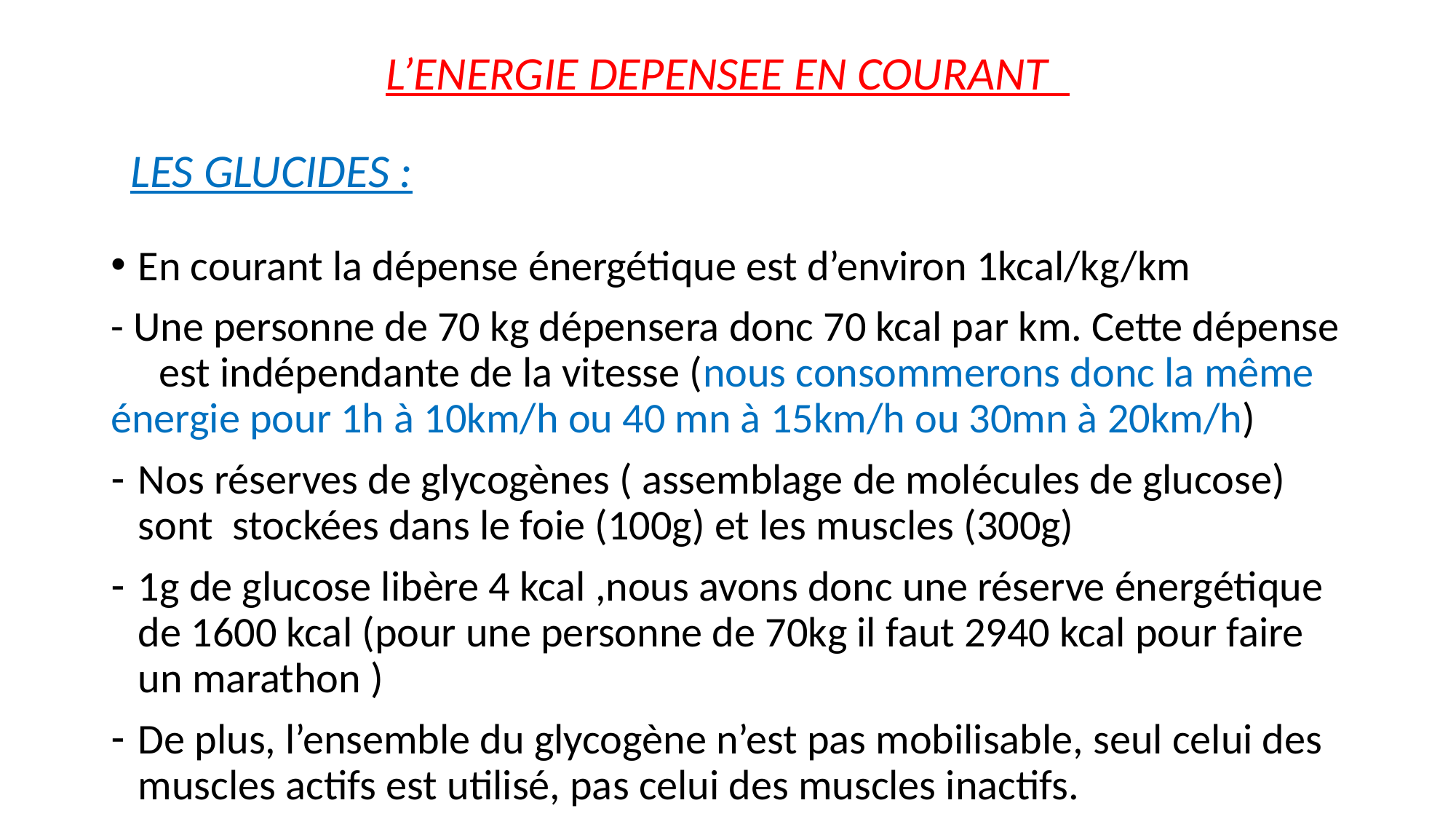

# L’ENERGIE DEPENSEE EN COURANT
LES GLUCIDES :
En courant la dépense énergétique est d’environ 1kcal/kg/km
- Une personne de 70 kg dépensera donc 70 kcal par km. Cette dépense      est indépendante de la vitesse (nous consommerons donc la même énergie pour 1h à 10km/h ou 40 mn à 15km/h ou 30mn à 20km/h)
Nos réserves de glycogènes ( assemblage de molécules de glucose) sont  stockées dans le foie (100g) et les muscles (300g)
1g de glucose libère 4 kcal ,nous avons donc une réserve énergétique de 1600 kcal (pour une personne de 70kg il faut 2940 kcal pour faire un marathon )
De plus, l’ensemble du glycogène n’est pas mobilisable, seul celui des muscles actifs est utilisé, pas celui des muscles inactifs.